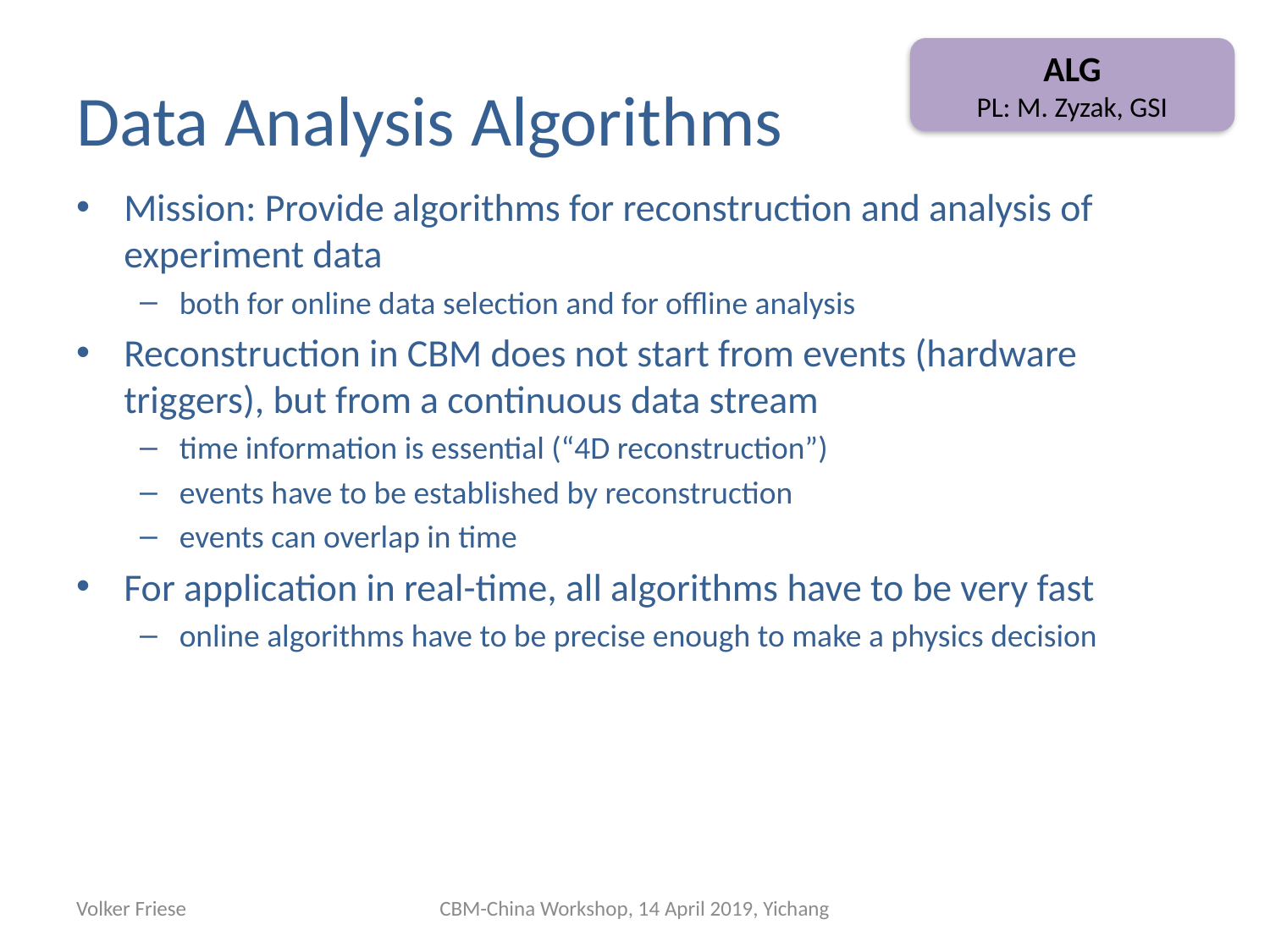

# Data Analysis Algorithms
ALG
PL: M. Zyzak, GSI
Mission: Provide algorithms for reconstruction and analysis of experiment data
both for online data selection and for offline analysis
Reconstruction in CBM does not start from events (hardware triggers), but from a continuous data stream
time information is essential (“4D reconstruction”)
events have to be established by reconstruction
events can overlap in time
For application in real-time, all algorithms have to be very fast
online algorithms have to be precise enough to make a physics decision

Volker Friese
CBM-China Workshop, 14 April 2019, Yichang
14